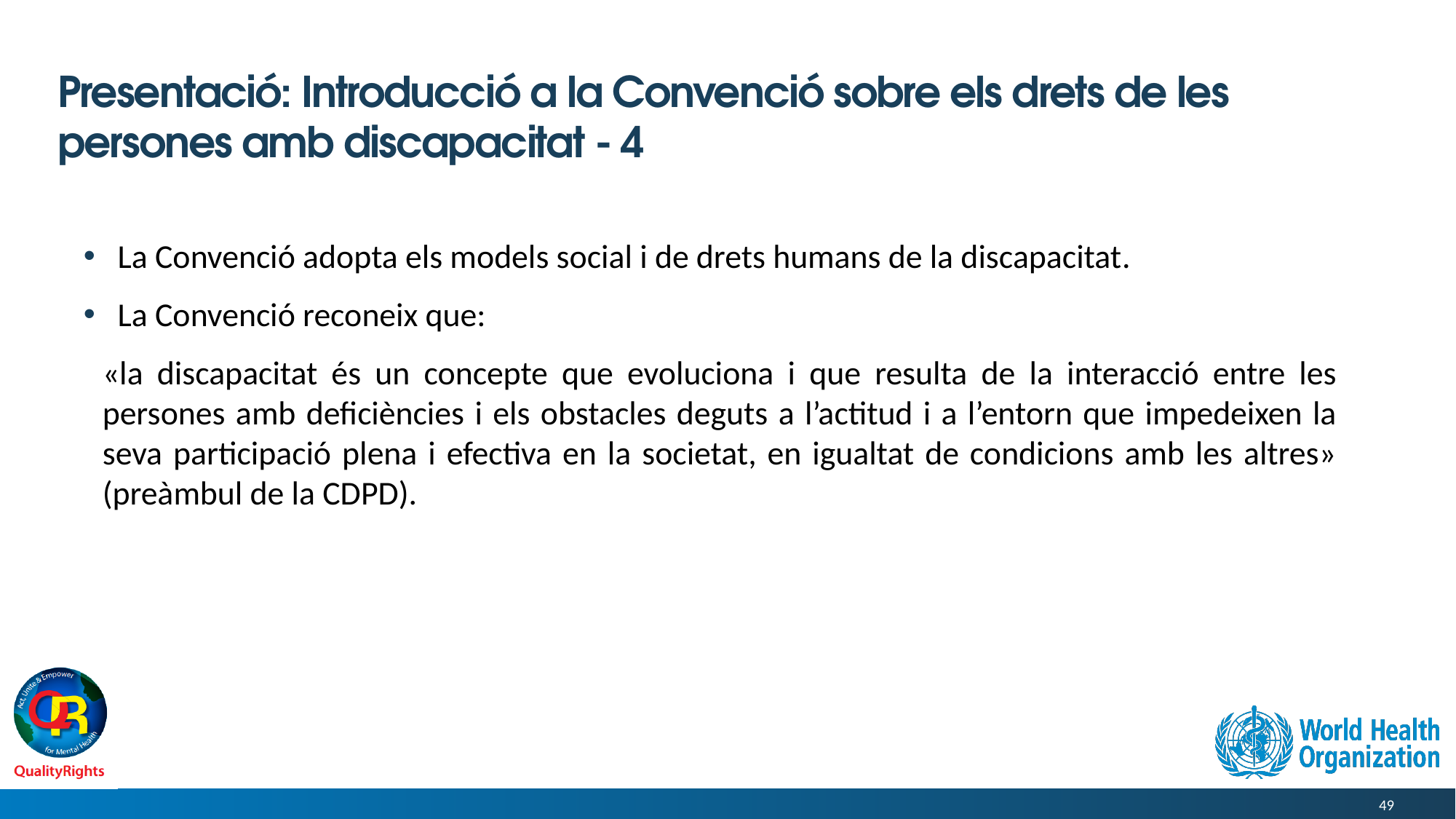

# Presentació: Introducció a la Convenció sobre els drets de les persones amb discapacitat - 4
La Convenció adopta els models social i de drets humans de la discapacitat.
La Convenció reconeix que:
«la discapacitat és un concepte que evoluciona i que resulta de la interacció entre les persones amb deficiències i els obstacles deguts a l’actitud i a l’entorn que impedeixen la seva participació plena i efectiva en la societat, en igualtat de condicions amb les altres» (preàmbul de la CDPD).